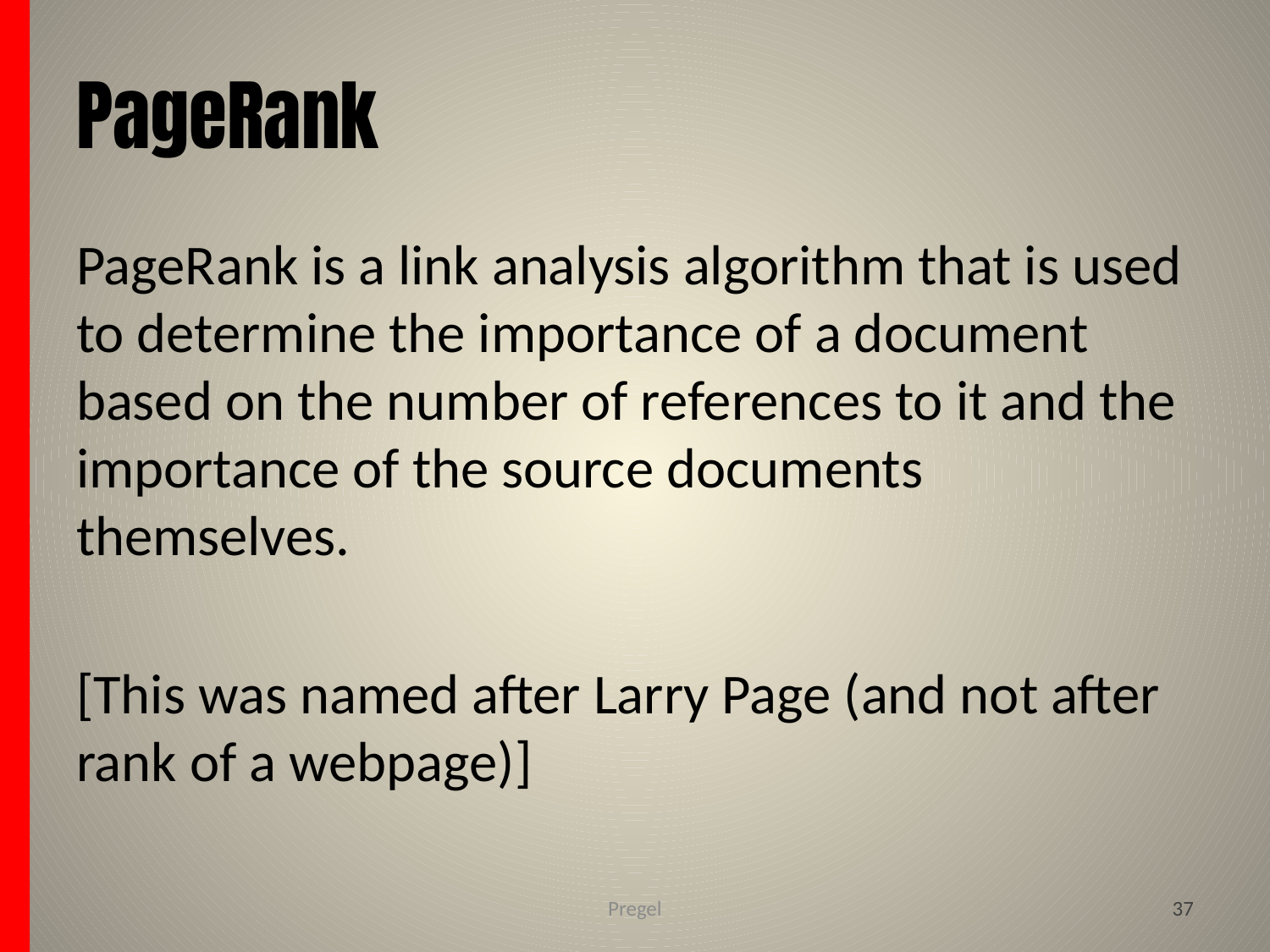

# PageRank
PageRank is a link analysis algorithm that is used to determine the importance of a document based on the number of references to it and the importance of the source documents themselves.

[This was named after Larry Page (and not after rank of a webpage)]
Pregel
37